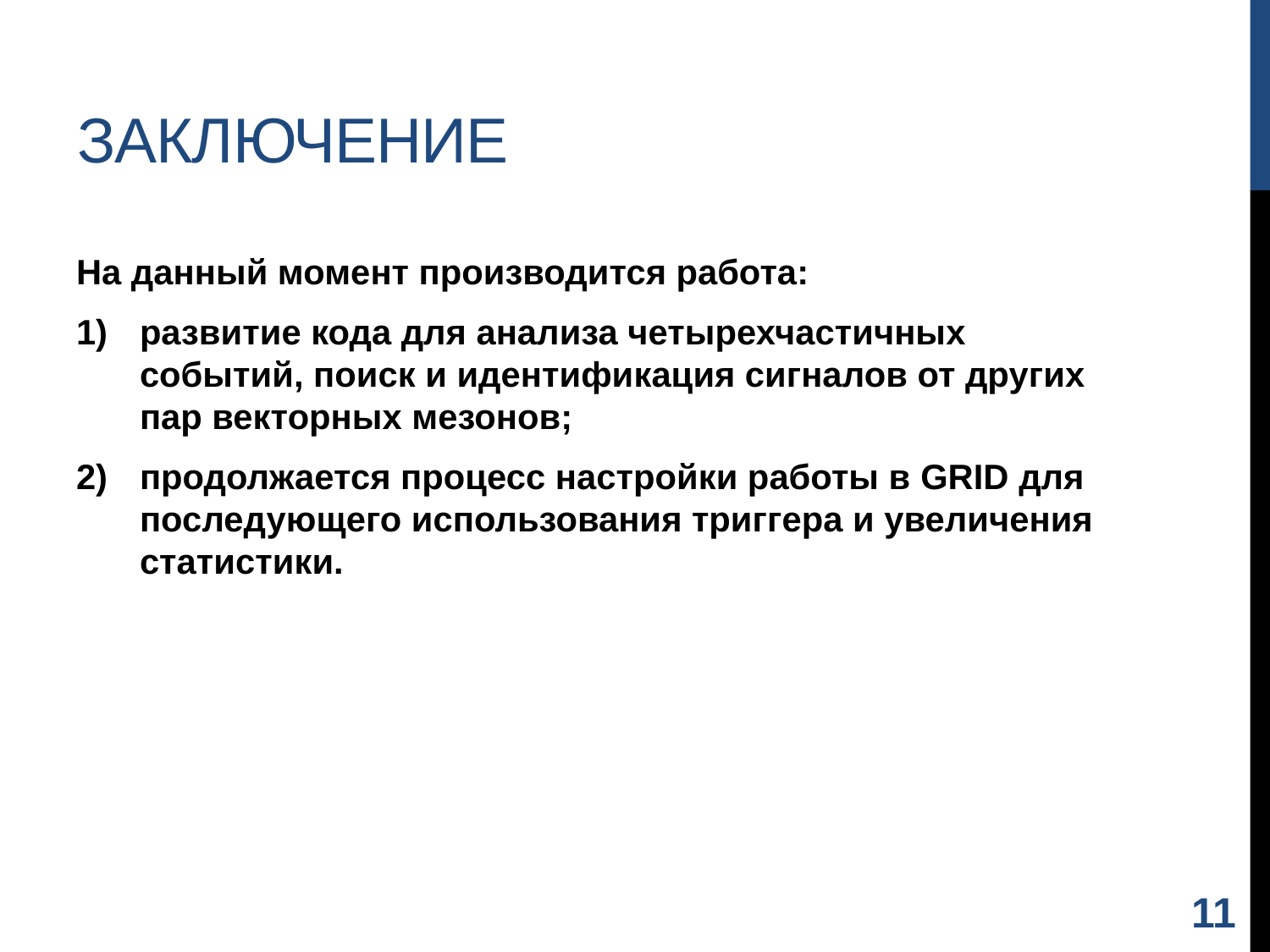

# зАКЛЮЧЕНИЕ
На данный момент производится работа:
развитие кода для анализа четырехчастичных событий, поиск и идентификация сигналов от других пар векторных мезонов;
продолжается процесс настройки работы в GRID для последующего использования триггера и увеличения статистики.

11